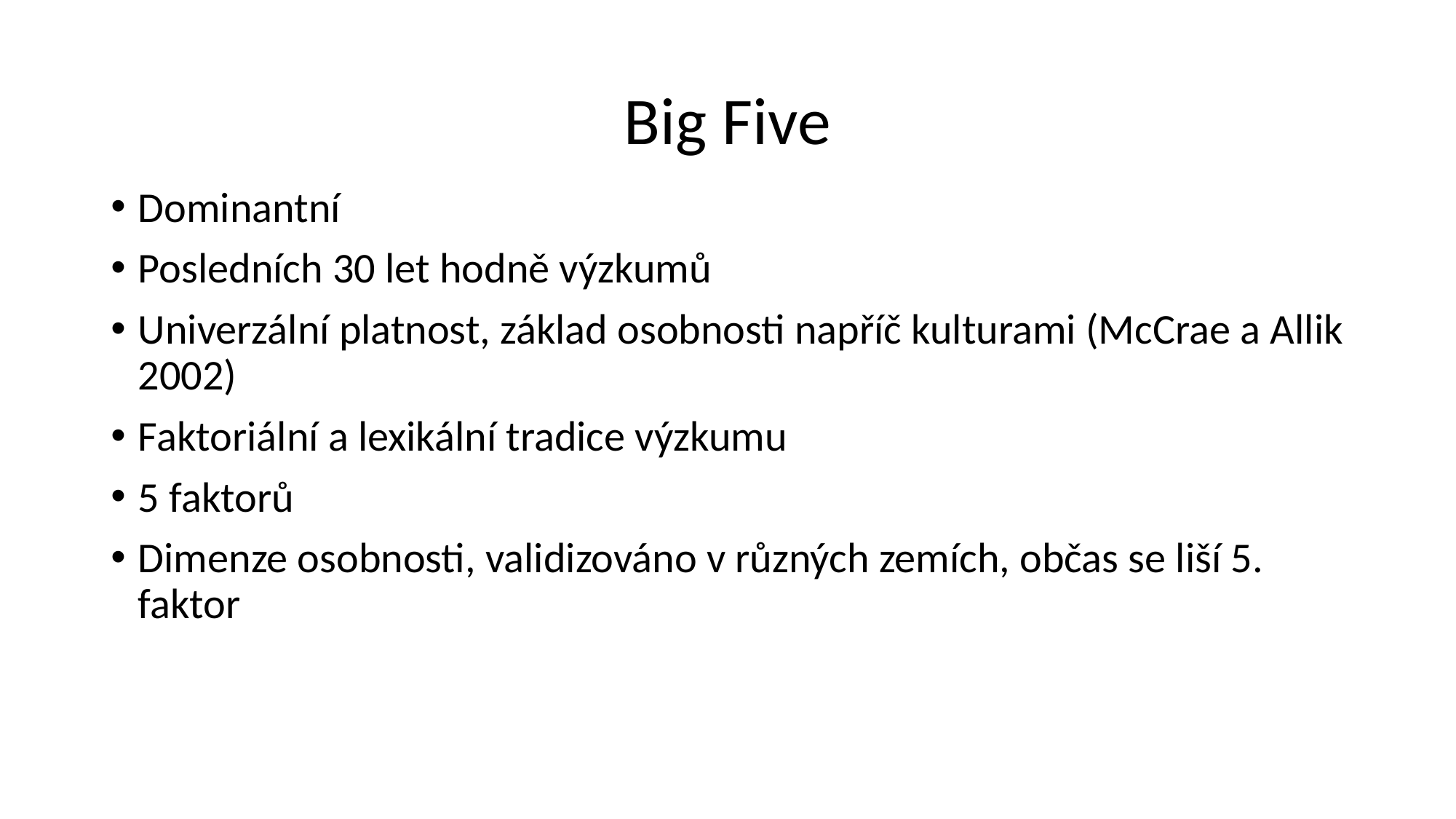

# Big Five
Dominantní
Posledních 30 let hodně výzkumů
Univerzální platnost, základ osobnosti napříč kulturami (McCrae a Allik 2002)
Faktoriální a lexikální tradice výzkumu
5 faktorů
Dimenze osobnosti, validizováno v různých zemích, občas se liší 5. faktor